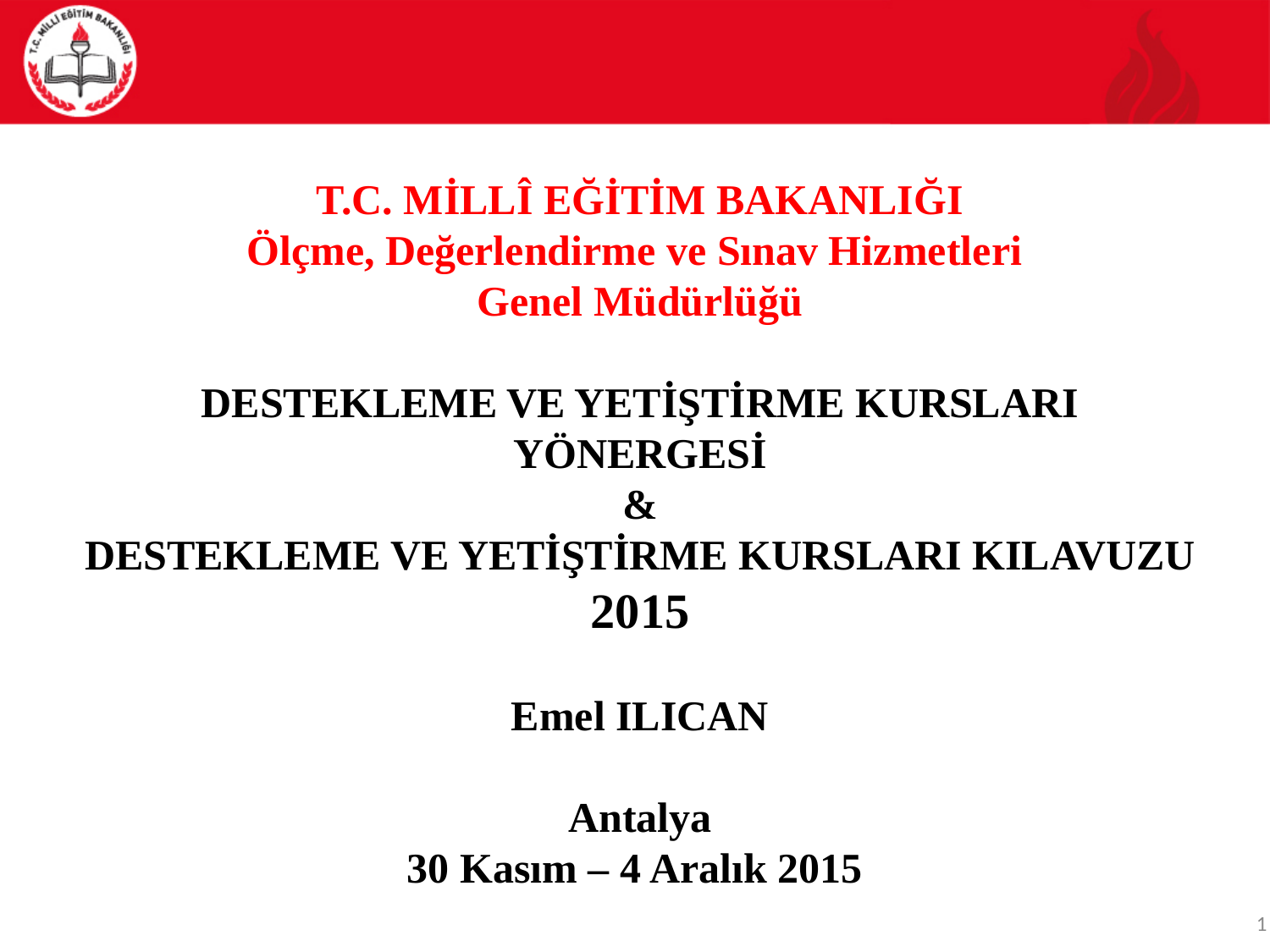

T.C. MİLLÎ EĞİTİM BAKANLIĞI
Ölçme, Değerlendirme ve Sınav Hizmetleri
Genel Müdürlüğü

DESTEKLEME VE YETİŞTİRME KURSLARI
YÖNERGESİ
&
 DESTEKLEME VE YETİŞTİRME KURSLARI KILAVUZU
2015

Emel ILICAN

Antalya
30 Kasım – 4 Aralık 2015
1